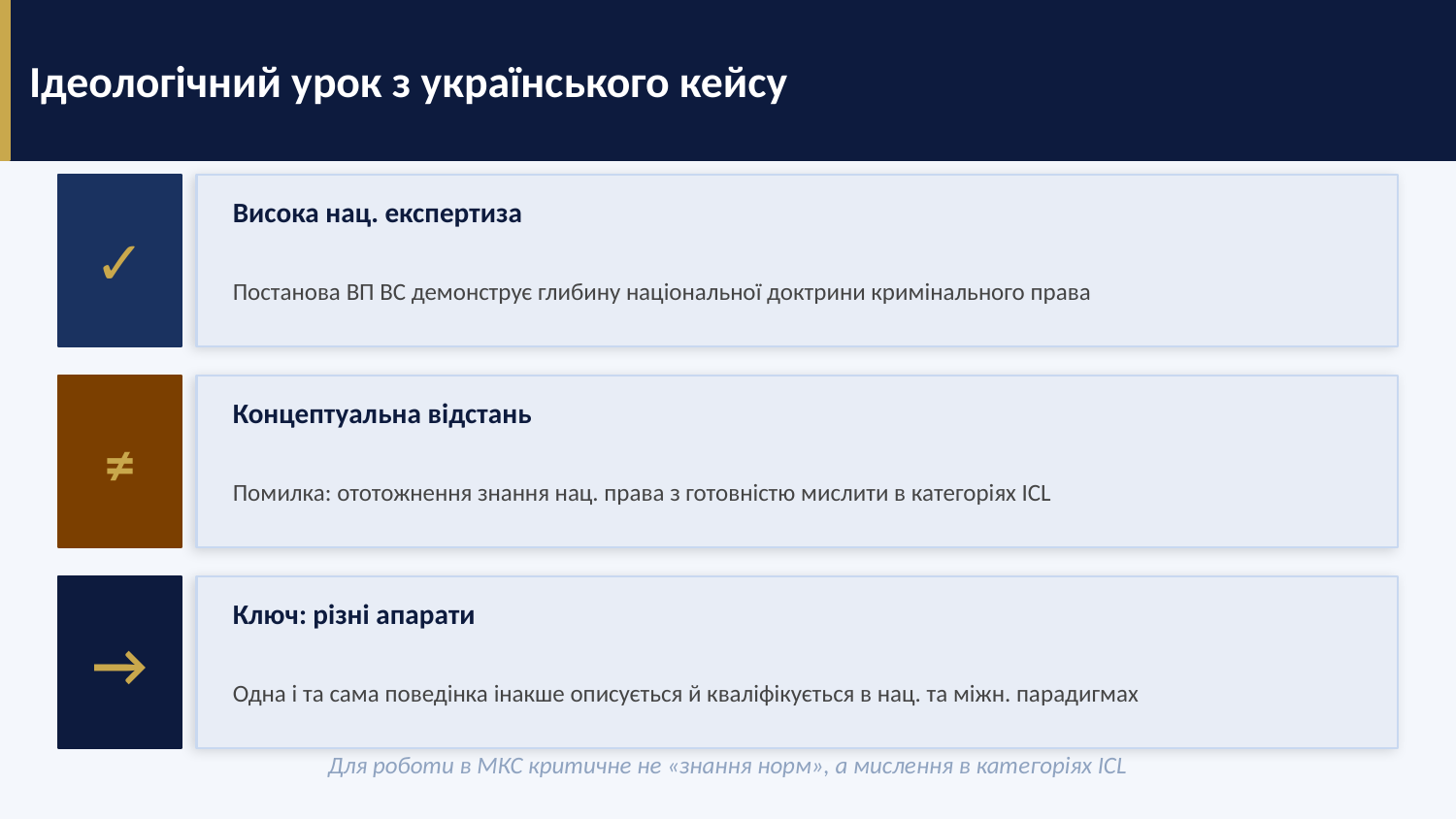

Ідеологічний урок з українського кейсу

✓

Висока нац. експертиза
Постанова ВП ВС демонструє глибину національної доктрини кримінального права

≠

Концептуальна відстань
Помилка: ототожнення знання нац. права з готовністю мислити в категоріях ICL

→

Ключ: різні апарати
Одна і та сама поведінка інакше описується й кваліфікується в нац. та міжн. парадигмах
Для роботи в МКС критичне не «знання норм», а мислення в категоріях ICL